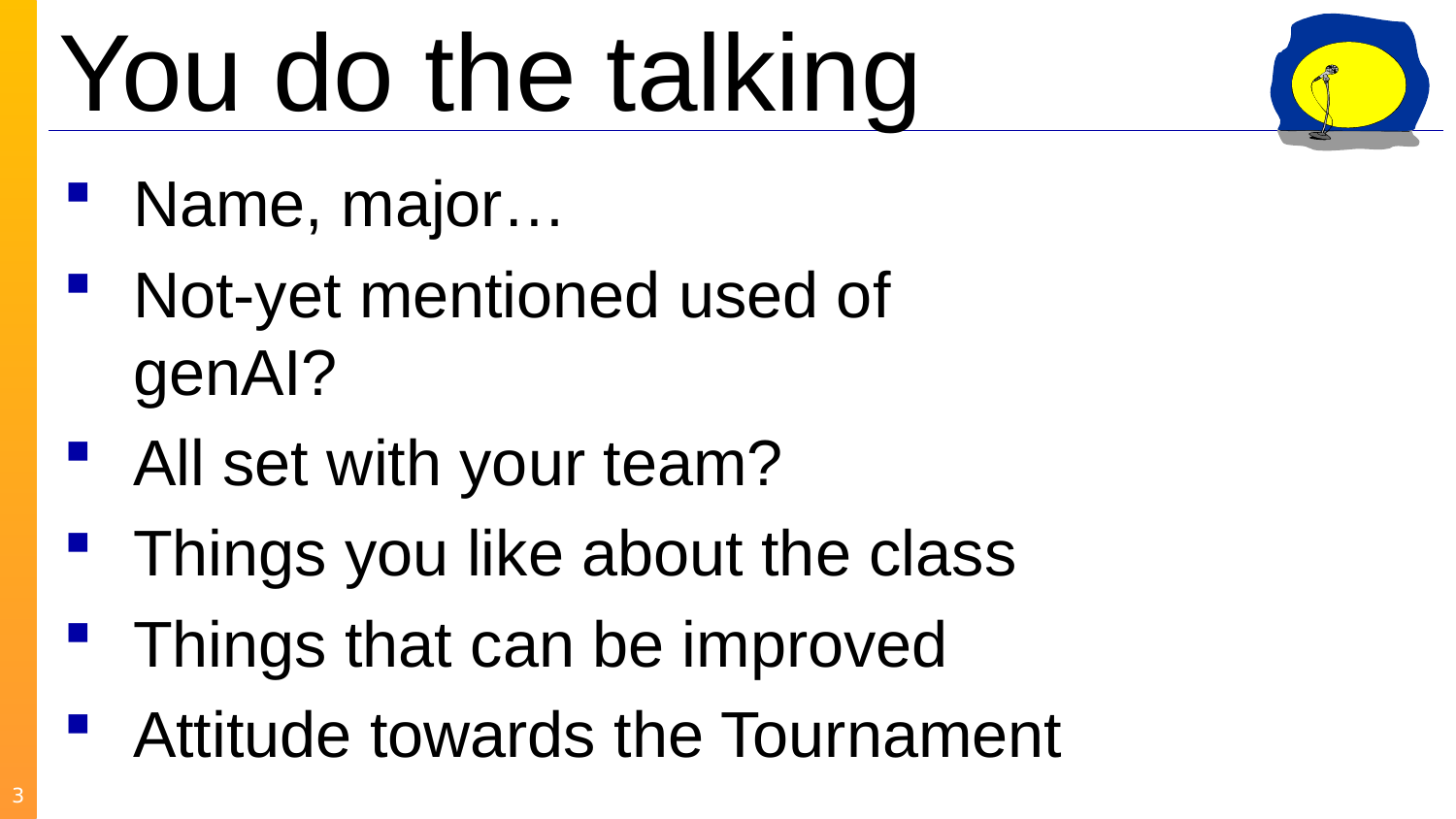

Name, major…
Not-yet mentioned used of genAI?
All set with your team?
Things you like about the class
Things that can be improved
Attitude towards the Tournament
3